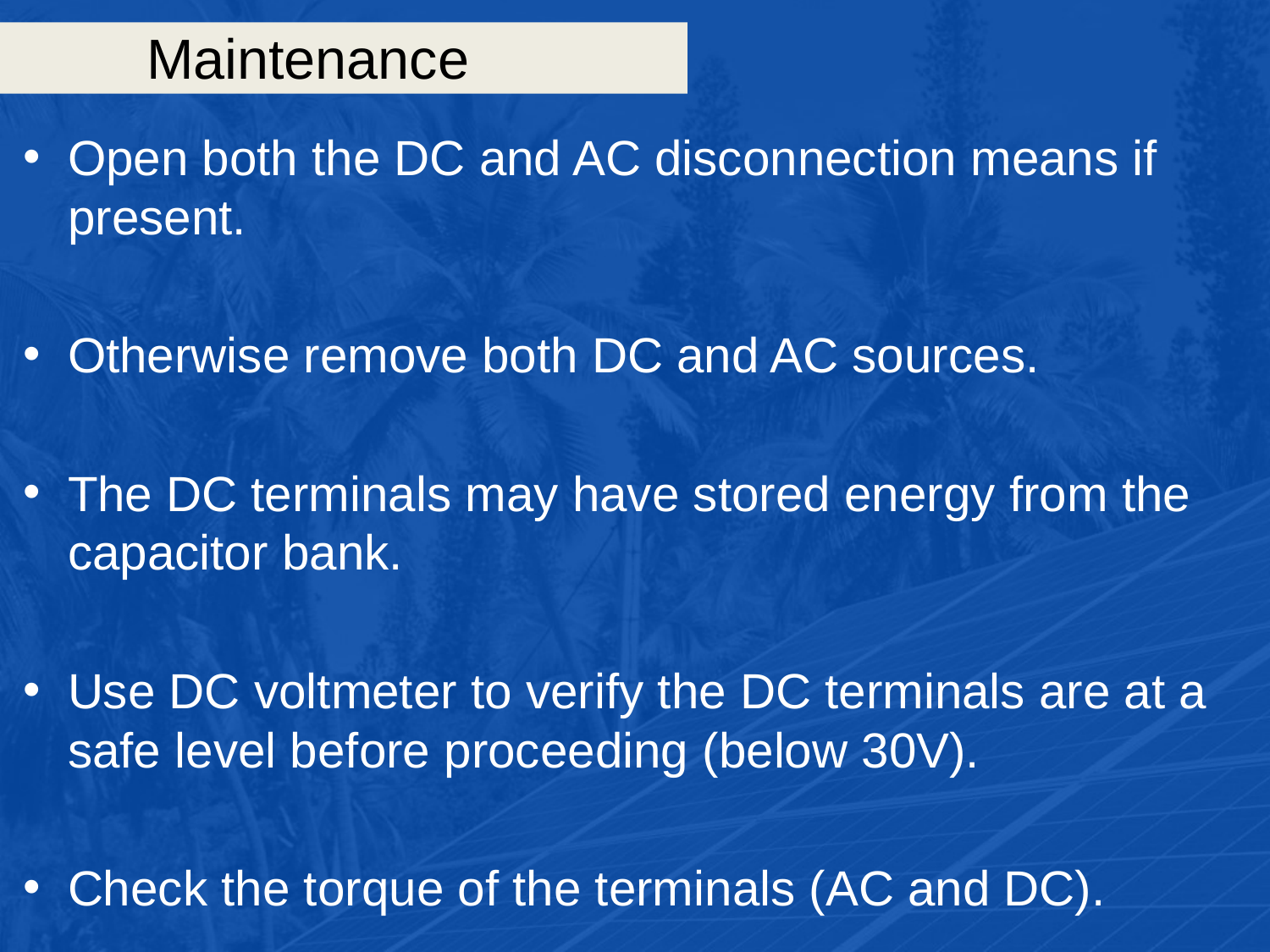

# Maintenance
Open both the DC and AC disconnection means if present.

Otherwise remove both DC and AC sources.

The DC terminals may have stored energy from the capacitor bank.

Use DC voltmeter to verify the DC terminals are at a safe level before proceeding (below 30V).

Check the torque of the terminals (AC and DC).